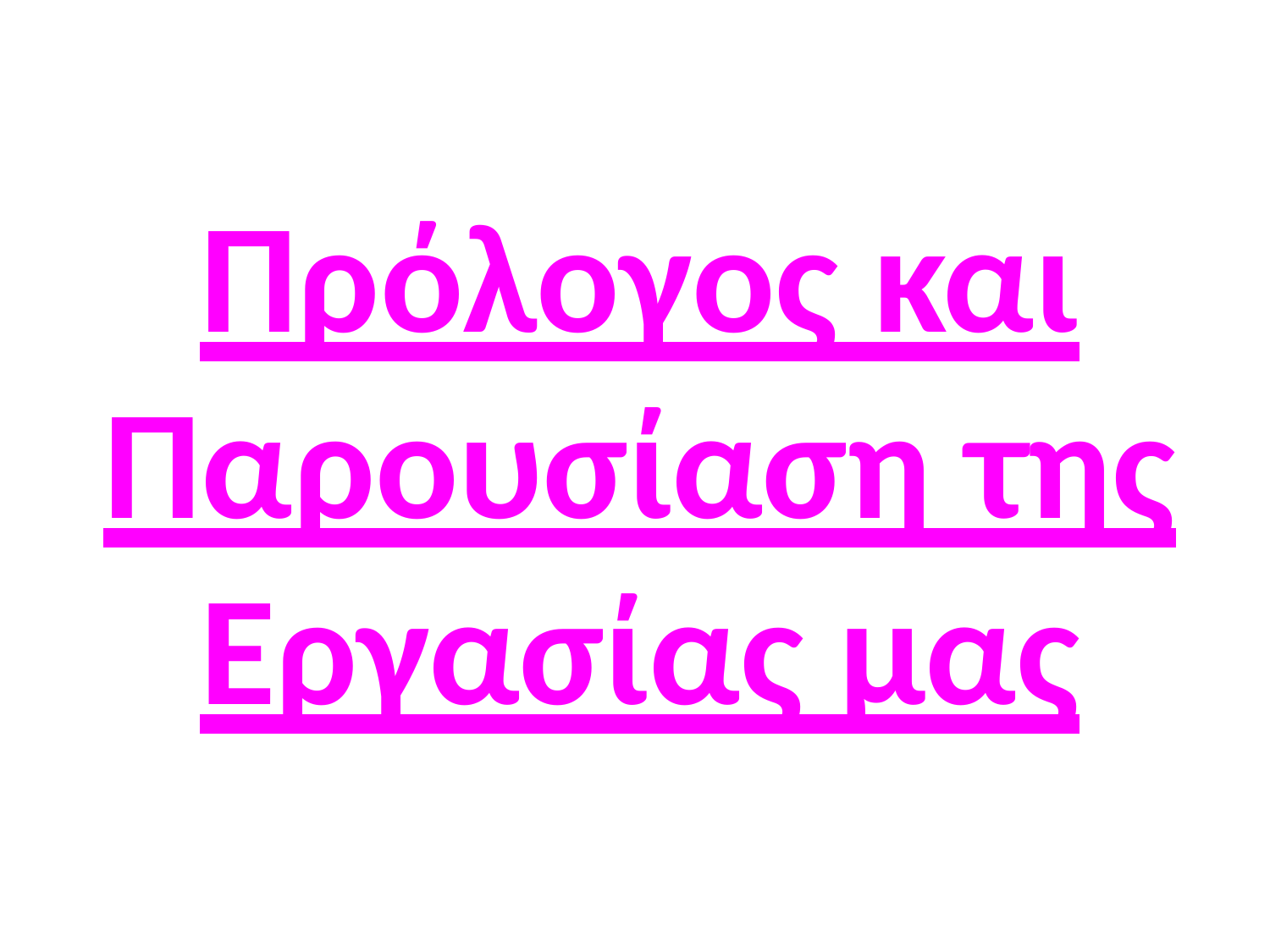

# Πρόλογος και Παρουσίαση της Εργασίας μας